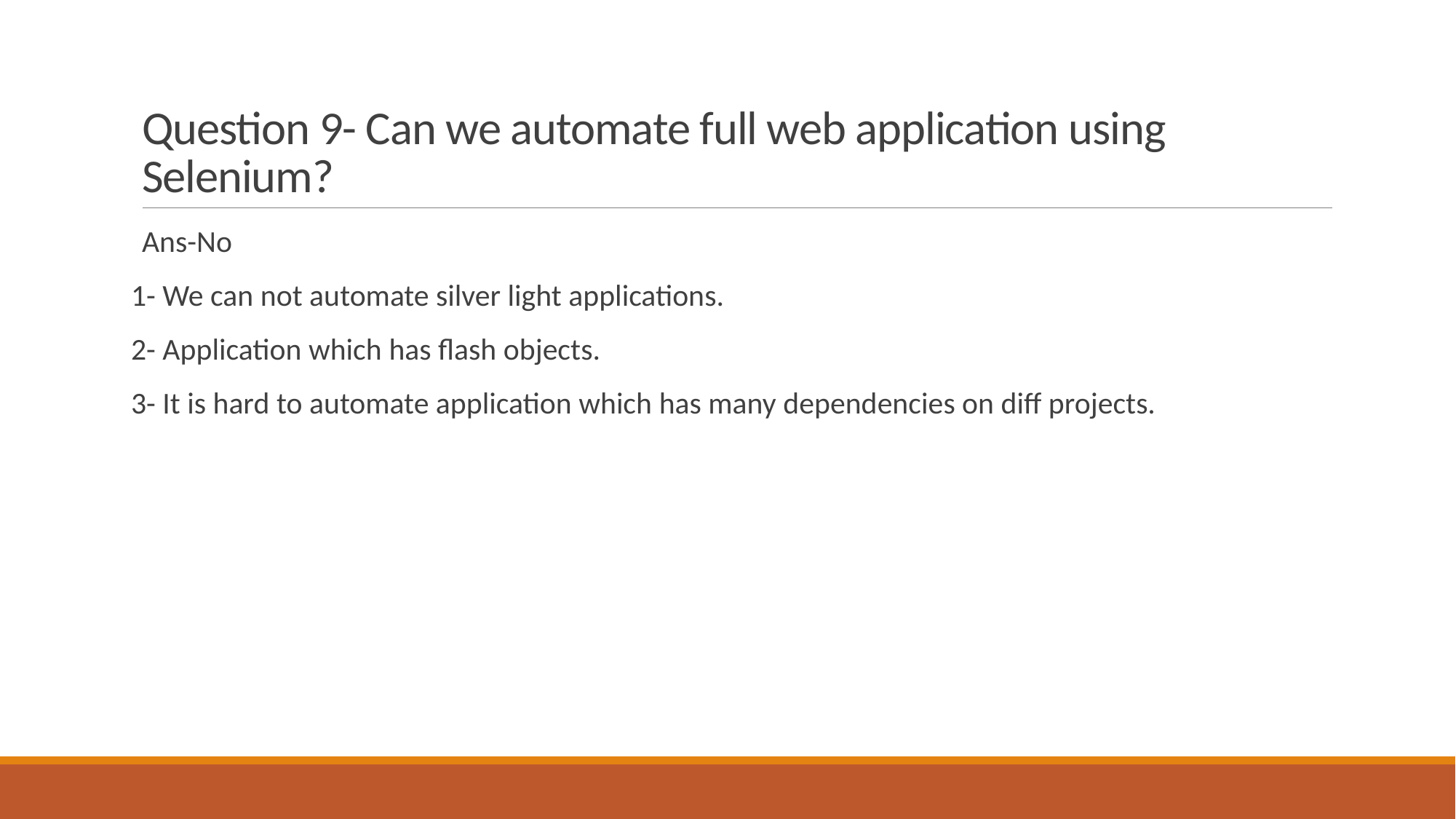

# Question 9- Can we automate full web application using Selenium?
Ans-No
1- We can not automate silver light applications.
2- Application which has flash objects.
3- It is hard to automate application which has many dependencies on diff projects.